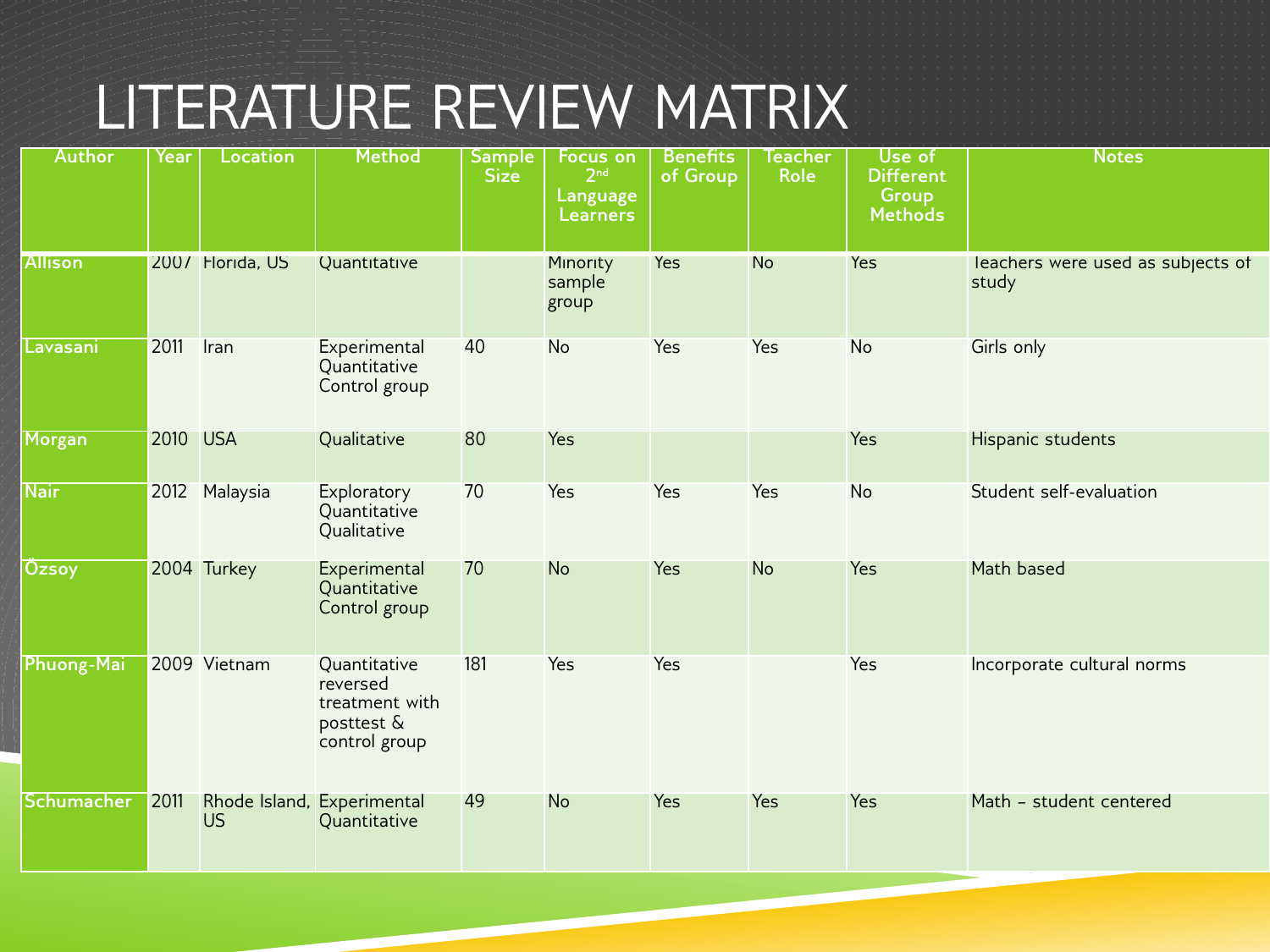

# Literature Review matrix
| Author | Year | Location | Method | Sample Size | Focus on 2nd Language Learners | Benefits of Group | Teacher Role | Use of Different Group Methods | Notes |
| --- | --- | --- | --- | --- | --- | --- | --- | --- | --- |
| Allison | 2007 | Florida, US | Quantitative |  | Minority sample group | Yes | No | Yes | Teachers were used as subjects of study |
| Lavasani | 2011 | Iran | Experimental Quantitative Control group | 40 | No | Yes | Yes | No | Girls only |
| Morgan | 2010 | USA | Qualitative | 80 | Yes |  |  | Yes | Hispanic students |
| Nair | 2012 | Malaysia | Exploratory Quantitative Qualitative | 70 | Yes | Yes | Yes | No | Student self-evaluation |
| Özsoy | 2004 | Turkey | Experimental Quantitative Control group | 70 | No | Yes | No | Yes | Math based |
| Phuong-Mai | 2009 | Vietnam | Quantitative reversed treatment with posttest & control group | 181 | Yes | Yes |  | Yes | Incorporate cultural norms |
| Schumacher | 2011 | Rhode Island, US | Experimental Quantitative | 49 | No | Yes | Yes | Yes | Math – student centered |